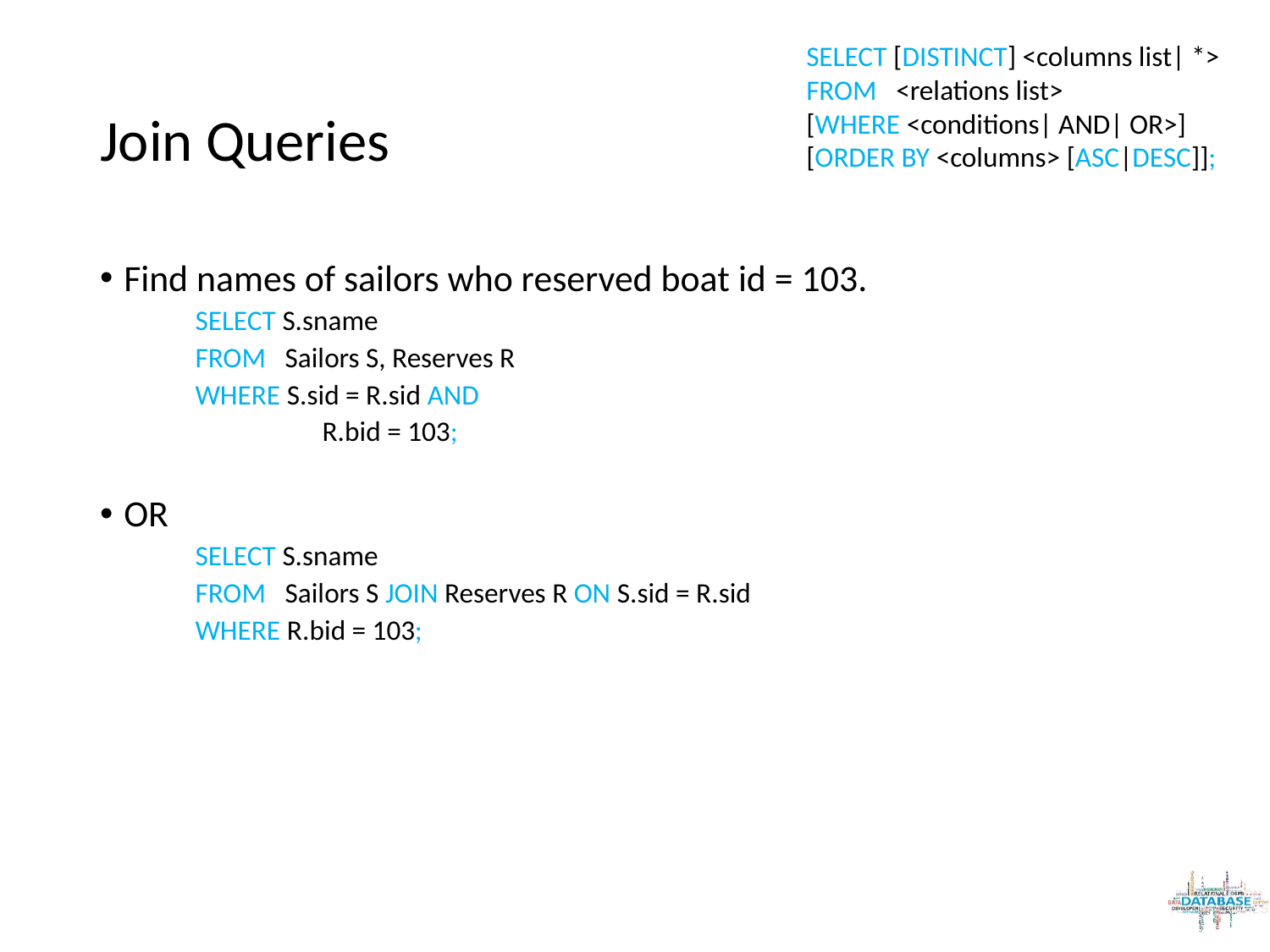

SELECT [DISTINCT] <columns list| *>
FROM   <relations list>
[WHERE <conditions| AND| OR>]
[ORDER BY <columns> [ASC|DESC]];

# Join Queries
Find names of sailors who reserved boat id = 103.
SELECT S.sname
FROM   Sailors S, Reserves R
WHERE S.sid = R.sid AND
	R.bid = 103;

OR
SELECT S.sname
FROM   Sailors S JOIN Reserves R ON S.sid = R.sid
WHERE R.bid = 103;